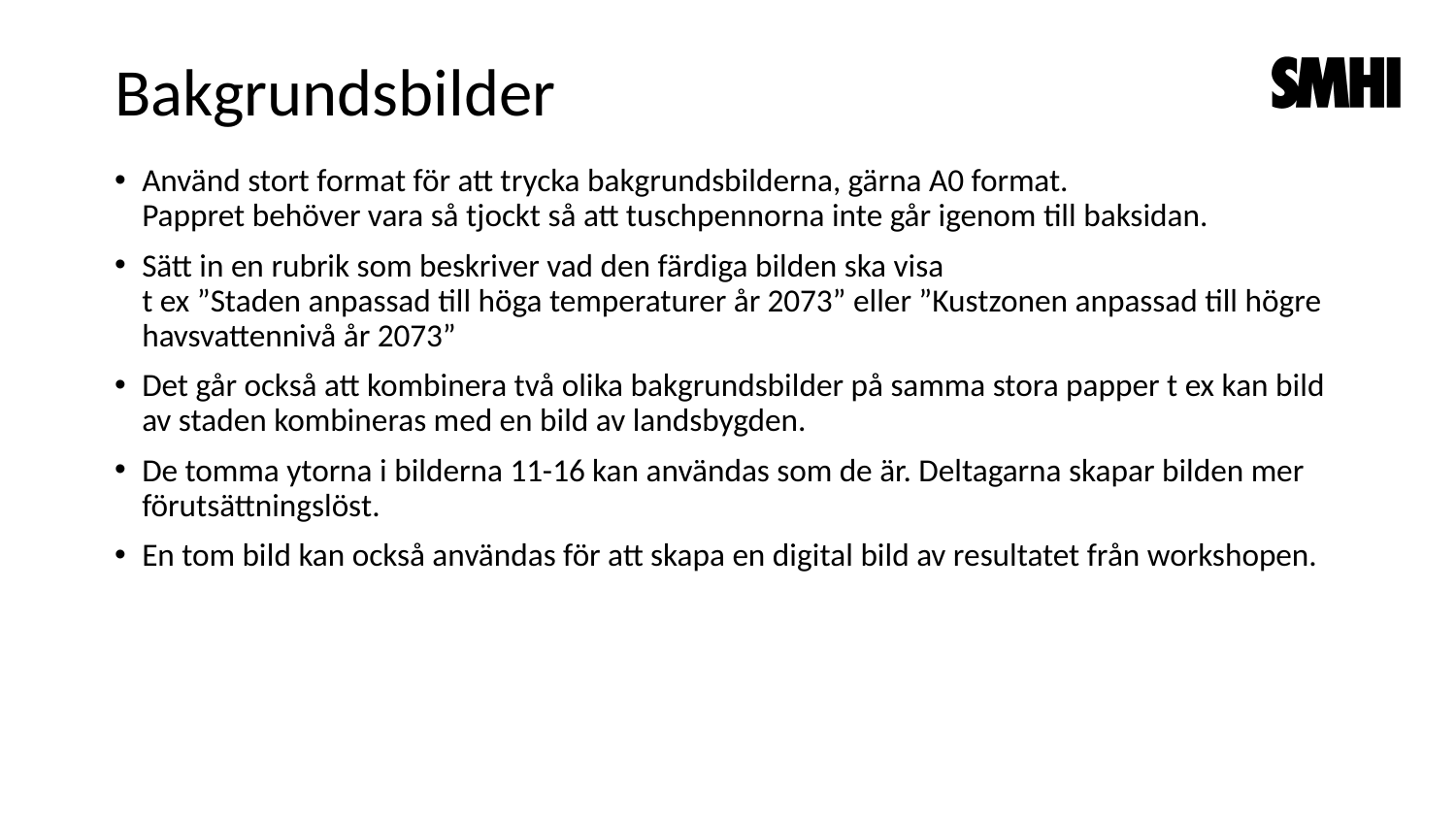

# Bakgrundsbilder
Använd stort format för att trycka bakgrundsbilderna, gärna A0 format.
Pappret behöver vara så tjockt så att tuschpennorna inte går igenom till baksidan.
Sätt in en rubrik som beskriver vad den färdiga bilden ska visa
t ex ”Staden anpassad till höga temperaturer år 2073” eller ”Kustzonen anpassad till högre havsvattennivå år 2073”
Det går också att kombinera två olika bakgrundsbilder på samma stora papper t ex kan bild av staden kombineras med en bild av landsbygden.
De tomma ytorna i bilderna 11-16 kan användas som de är. Deltagarna skapar bilden mer förutsättningslöst.
En tom bild kan också användas för att skapa en digital bild av resultatet från workshopen.